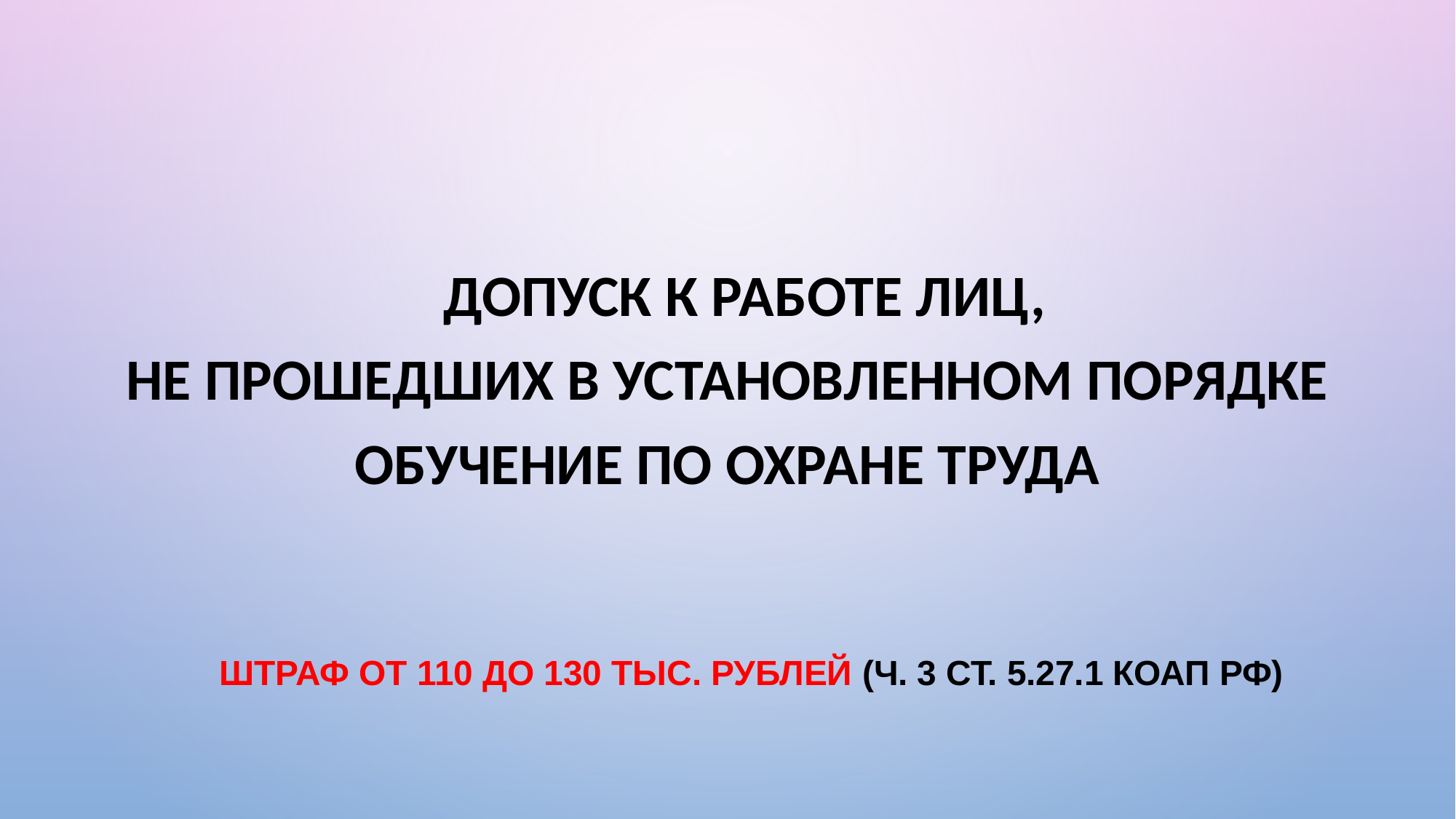

допуск к работе лиц,
не прошедших в установленном порядке обучение по охране труда

штраф от 110 до 130 тыс. рублей (ч. 3 ст. 5.27.1 КоАП РФ)